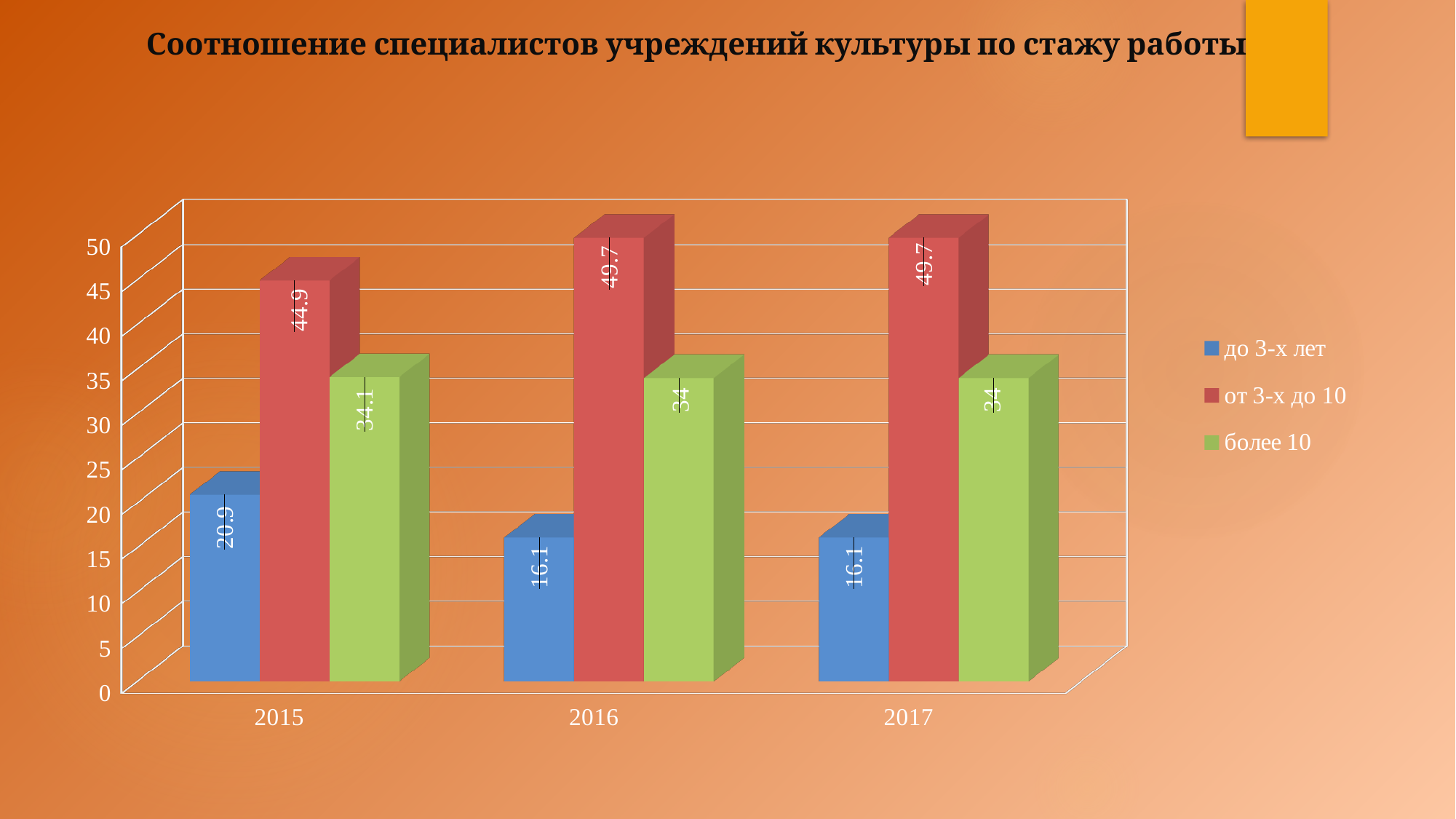

[unsupported chart]

 Соотношение специалистов учреждений культуры по стажу работы